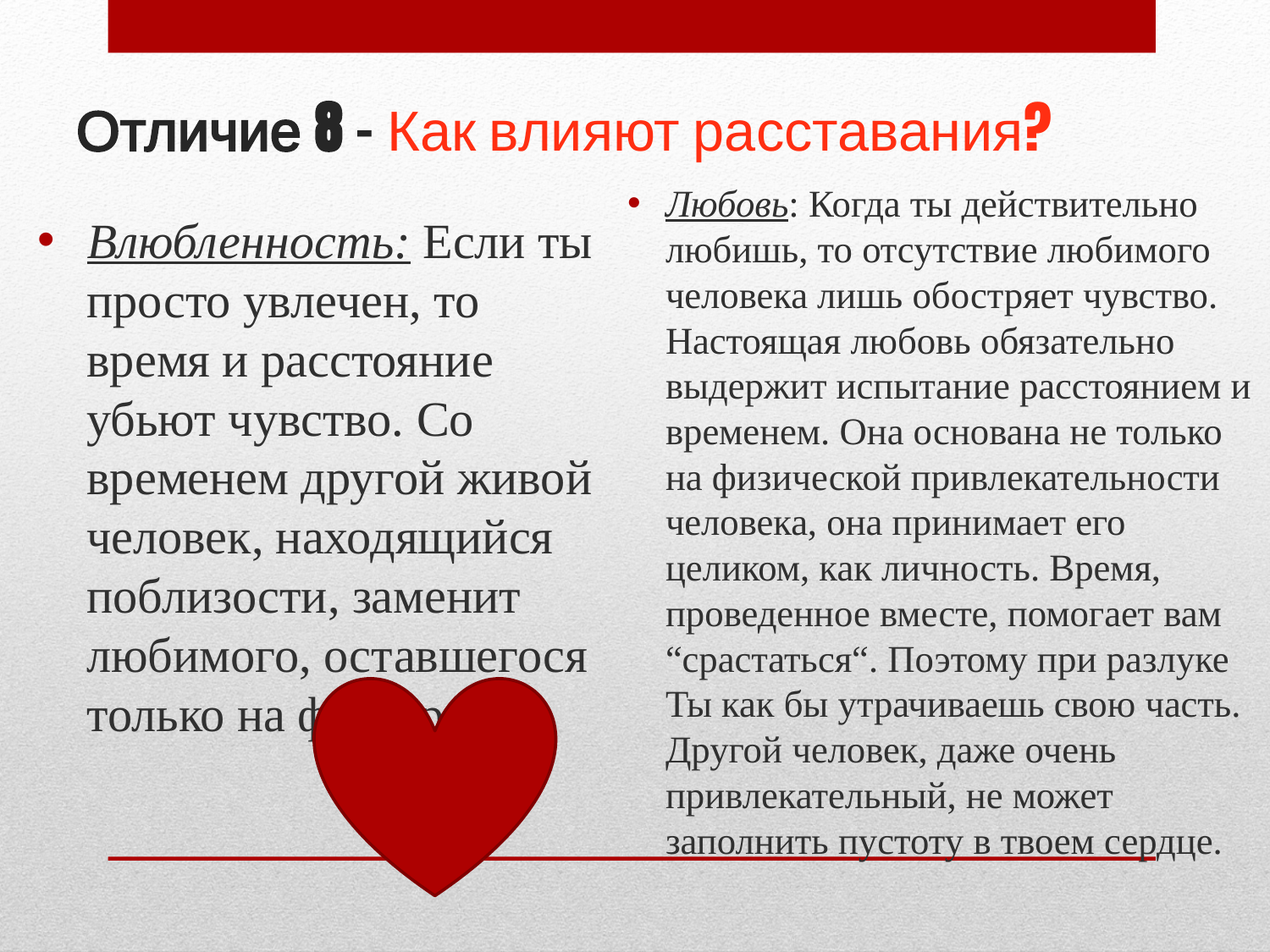

# Отличие 8 - Как влияют расставания?
Влюбленность: Если ты просто увлечен, то время и расстояние убьют чувство. Со временем другой живой человек, находящийся поблизости, заменит любимого, оставшегося только на фотографии
Любовь: Когда ты действительно любишь, то отсутствие любимого человека лишь обостряет чувство. Настоящая любовь обязательно выдержит испытание расстоянием и временем. Она основана не только на физической привлекательности человека, она принимает его целиком, как личность. Время, проведенное вместе, помогает вам “срастаться“. Поэтому при разлуке Ты как бы утрачиваешь свою часть. Другой человек, даже очень привлекательный, не может заполнить пустоту в твоем сердце.